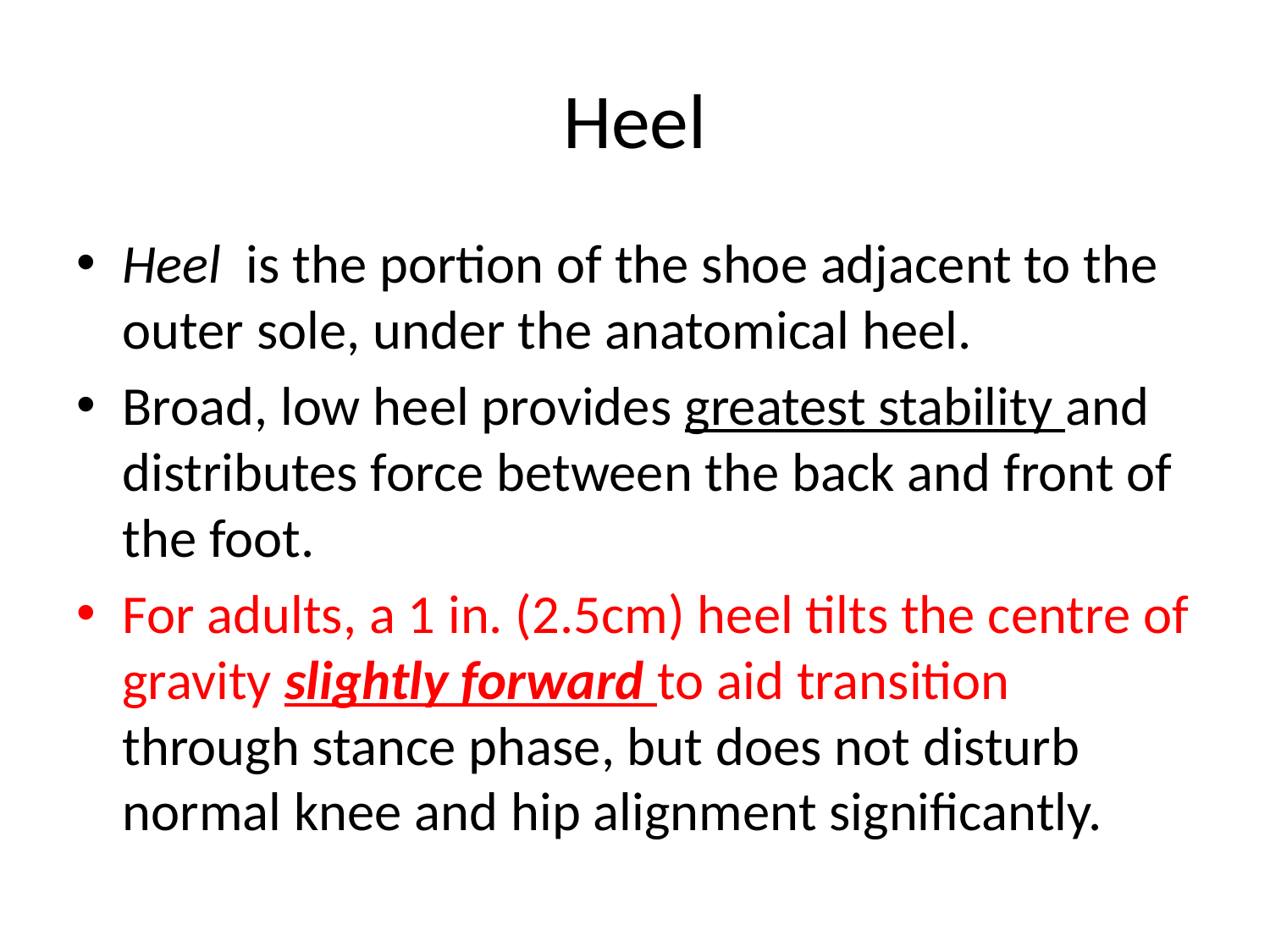

# Heel
Heel  is the portion of the shoe adjacent to the outer sole, under the anatomical heel.
Broad, low heel provides greatest stability and distributes force between the back and front of the foot.
For adults, a 1 in. (2.5cm) heel tilts the centre of gravity slightly forward to aid transition through stance phase, but does not disturb normal knee and hip alignment significantly.